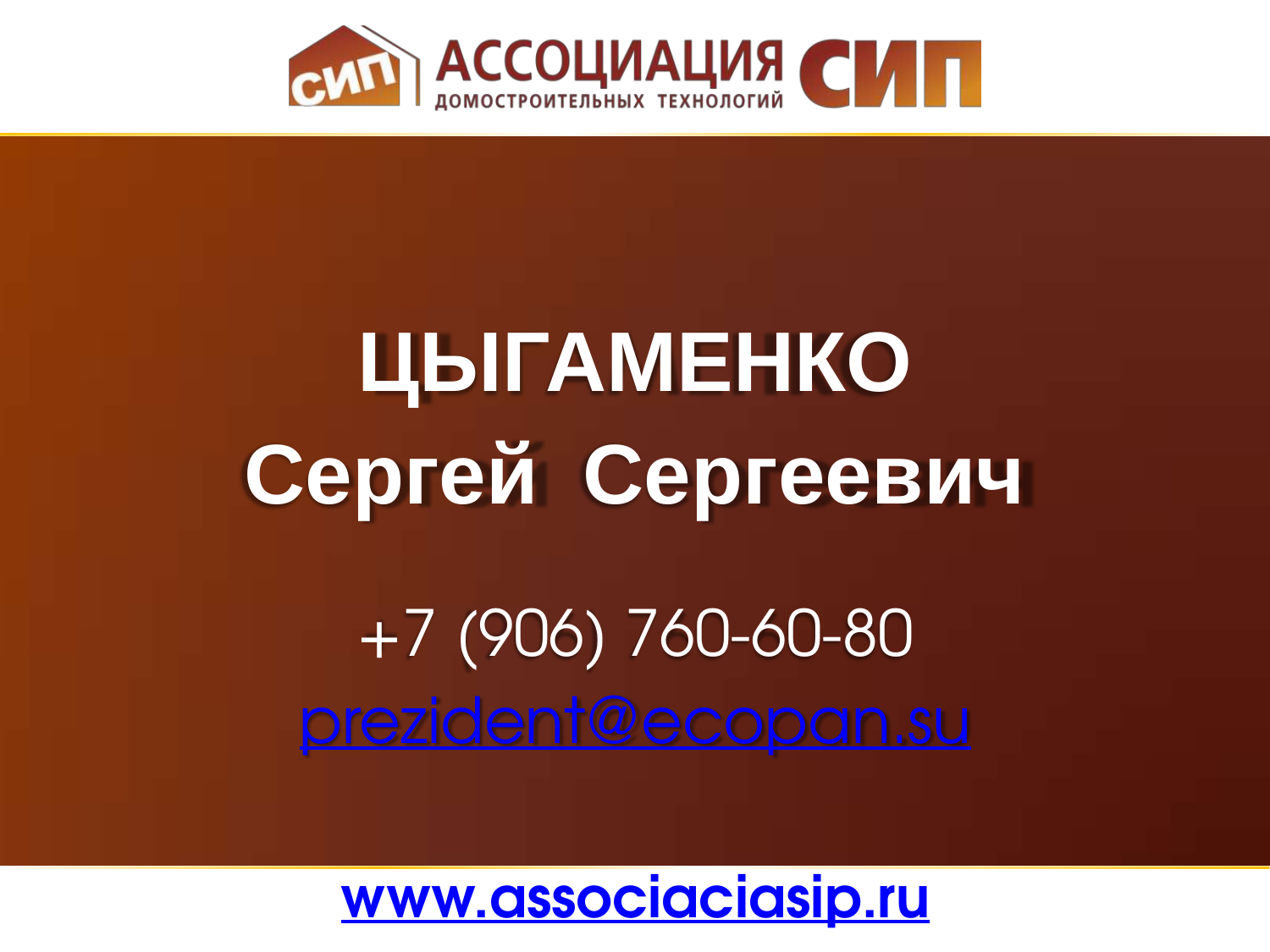

ЦЫГАМЕНКО

Сергей	Сергеевич

+7 (906) 760-60-80

prezident@ecopan.su

www.associaciasip.ru